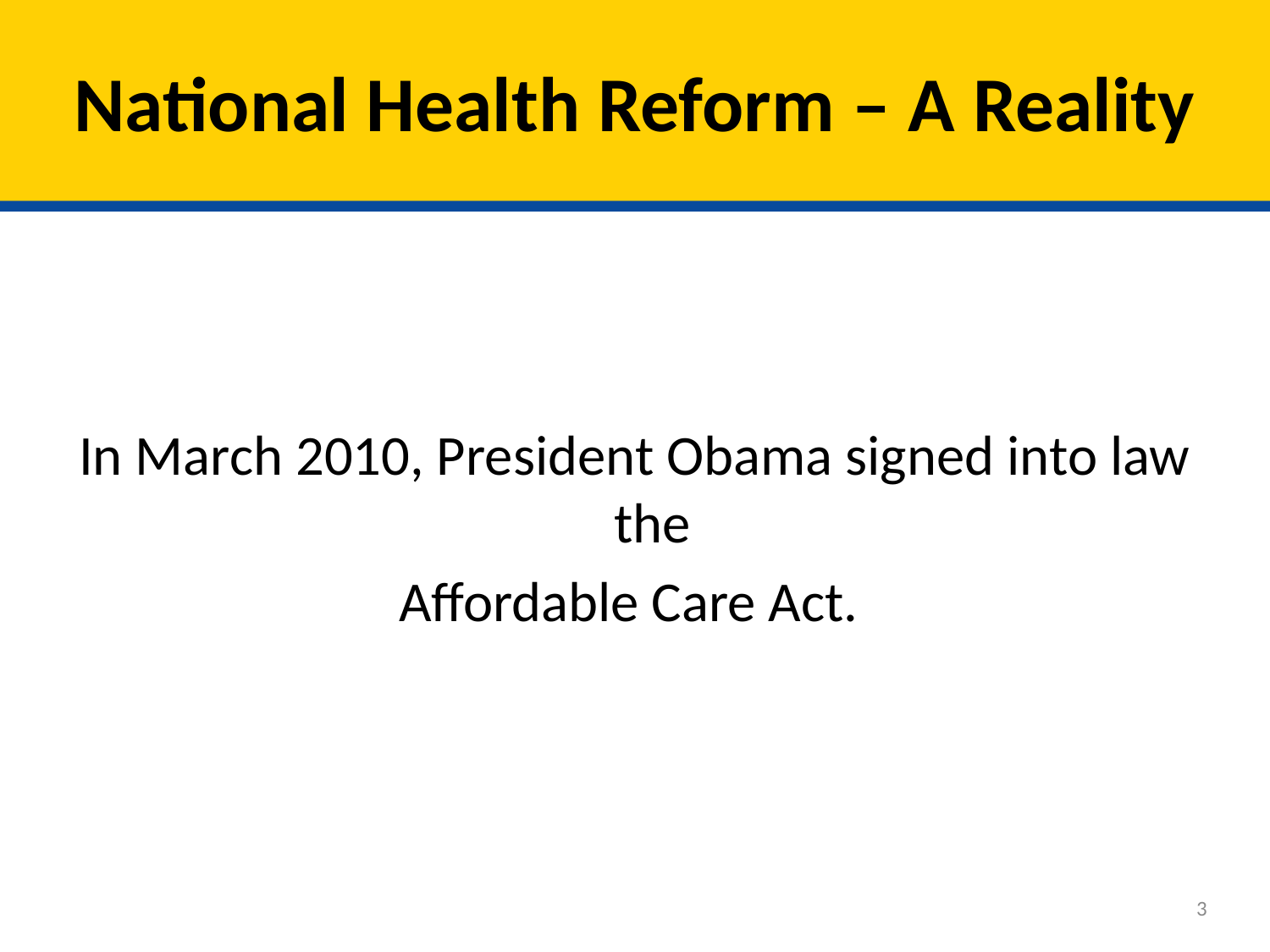

# National Health Reform – A Reality

In March 2010, President Obama signed into law the
Affordable Care Act.

3